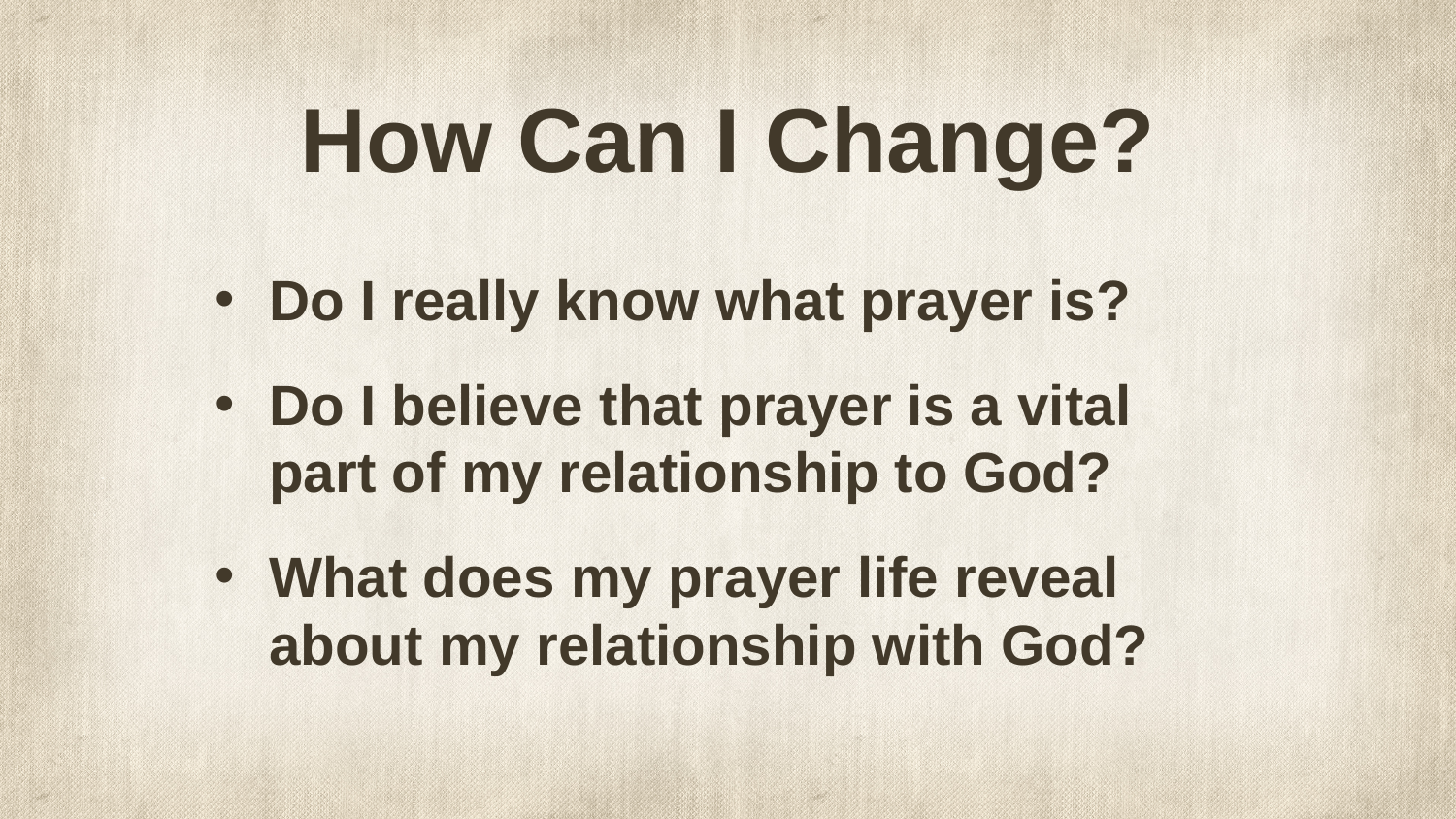

# How Can I Change?
Do I really know what prayer is?
Do I believe that prayer is a vital part of my relationship to God?
What does my prayer life reveal about my relationship with God?